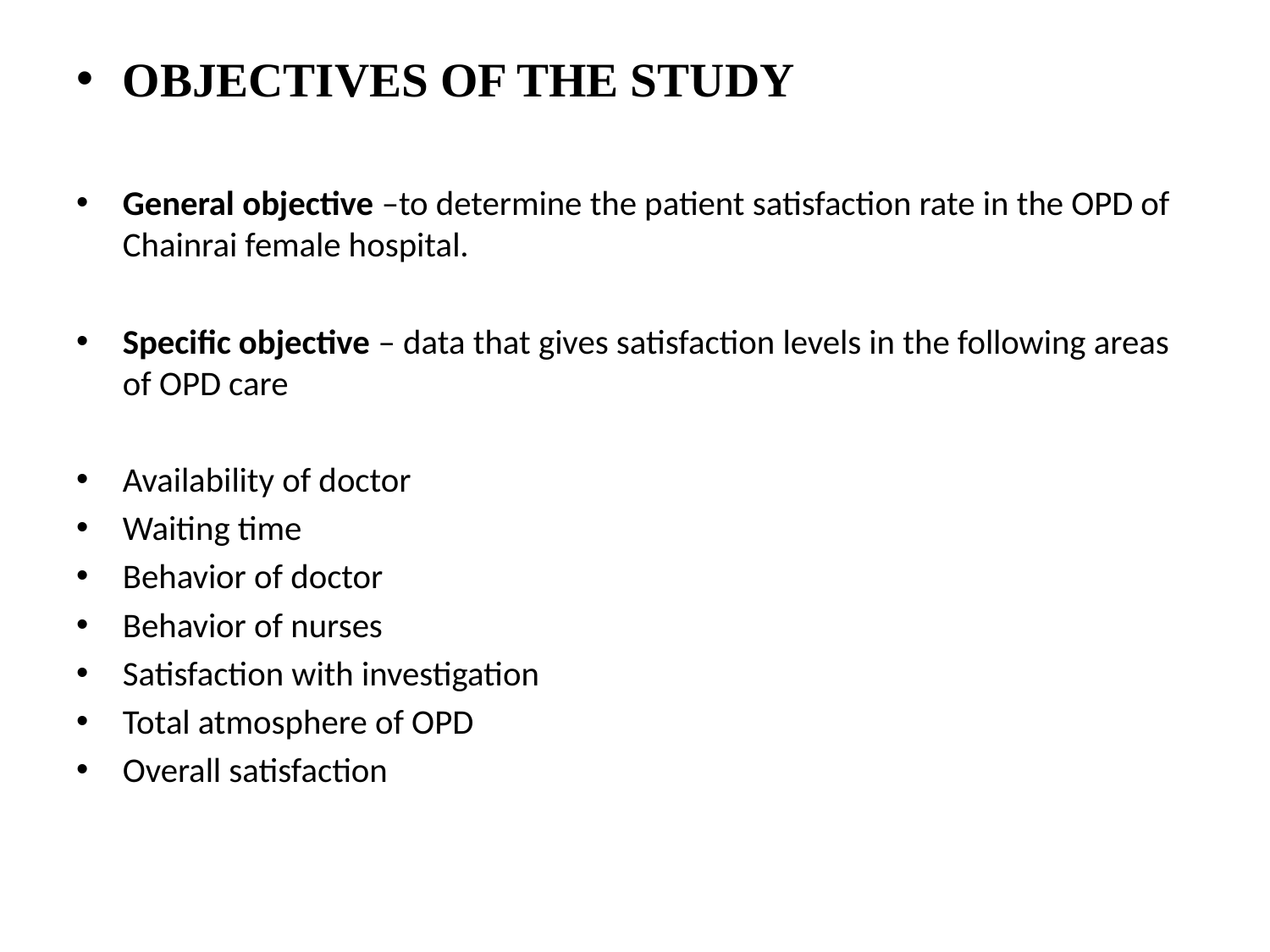

OBJECTIVES OF THE STUDY

General objective –to determine the patient satisfaction rate in the OPD of Chainrai female hospital.

Specific objective – data that gives satisfaction levels in the following areas of OPD care

Availability of doctor
Waiting time
Behavior of doctor
Behavior of nurses
Satisfaction with investigation
Total atmosphere of OPD
Overall satisfaction